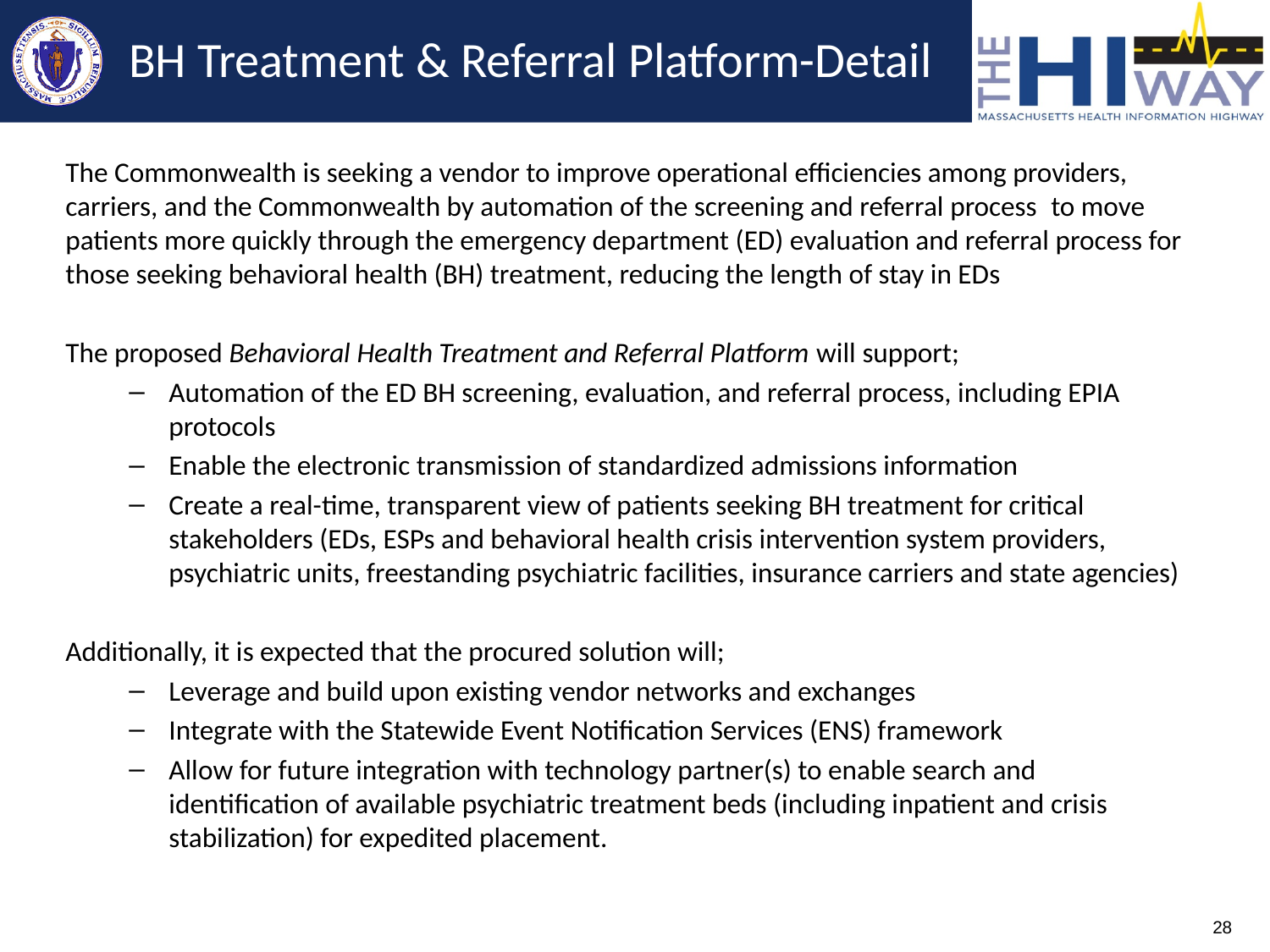

# BH Treatment & Referral Platform-Detail
The Commonwealth is seeking a vendor to improve operational efficiencies among providers, carriers, and the Commonwealth by automation of the screening and referral process  to move patients more quickly through the emergency department (ED) evaluation and referral process for those seeking behavioral health (BH) treatment, reducing the length of stay in EDs

The proposed Behavioral Health Treatment and Referral Platform will support;
Automation of the ED BH screening, evaluation, and referral process, including EPIA protocols
Enable the electronic transmission of standardized admissions information
Create a real-time, transparent view of patients seeking BH treatment for critical stakeholders (EDs, ESPs and behavioral health crisis intervention system providers, psychiatric units, freestanding psychiatric facilities, insurance carriers and state agencies)

Additionally, it is expected that the procured solution will;
Leverage and build upon existing vendor networks and exchanges
Integrate with the Statewide Event Notification Services (ENS) framework
Allow for future integration with technology partner(s) to enable search and identification of available psychiatric treatment beds (including inpatient and crisis stabilization) for expedited placement.

28